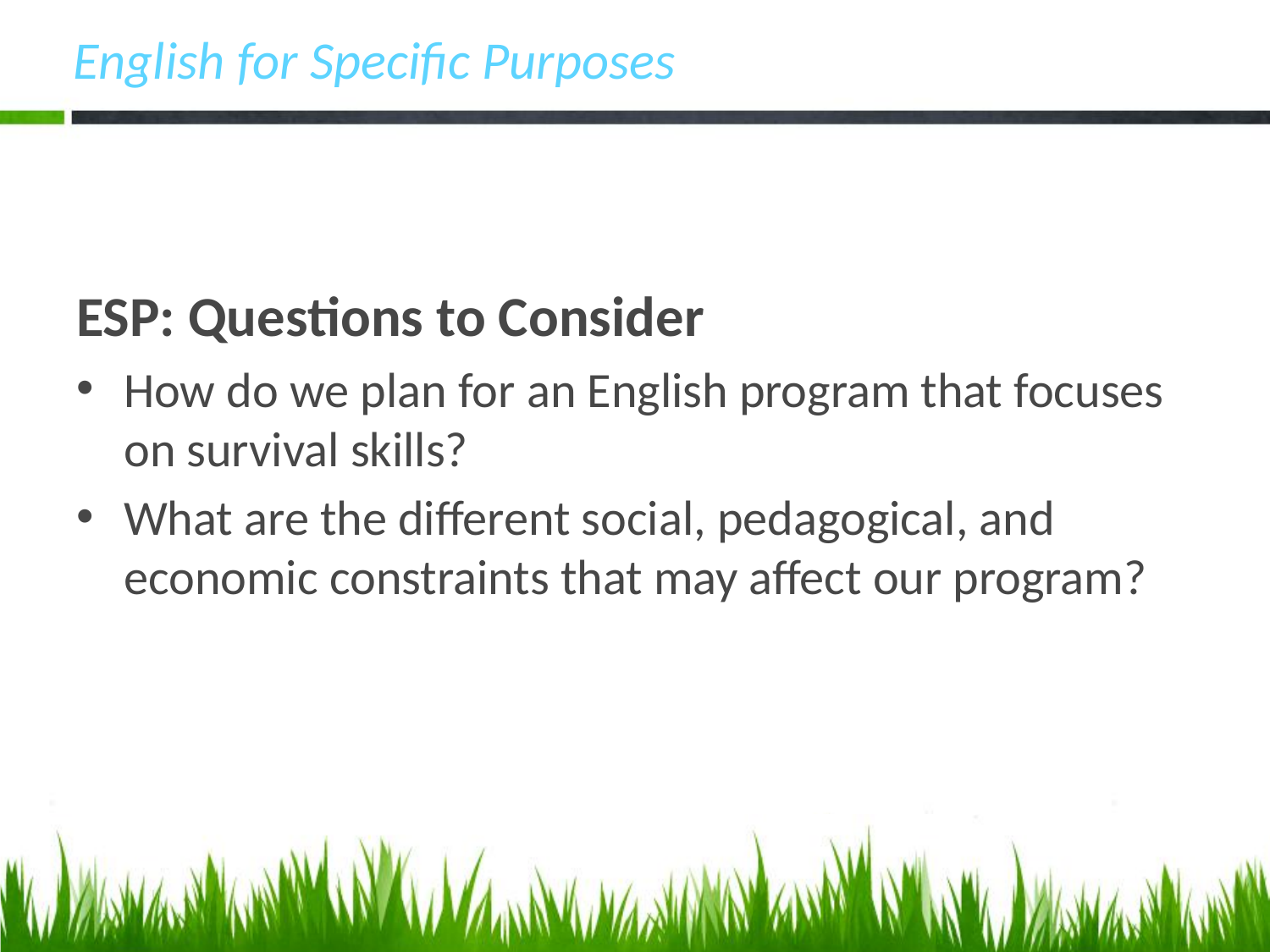

# English for Specific Purposes

ESP: Questions to Consider
How do we plan for an English program that focuses on survival skills?
What are the different social, pedagogical, and economic constraints that may affect our program?